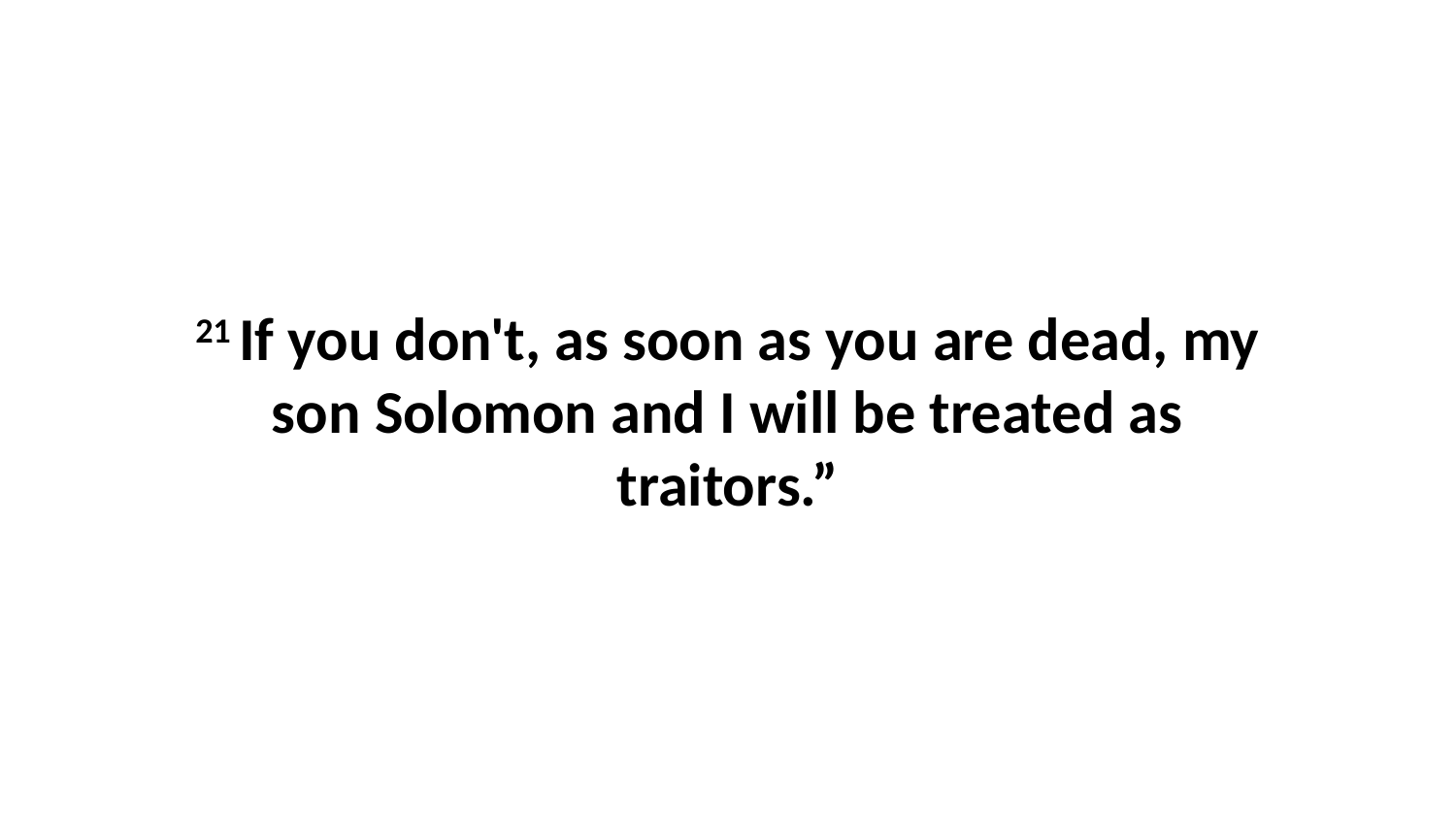

21 If you don't, as soon as you are dead, my son Solomon and I will be treated as traitors.”